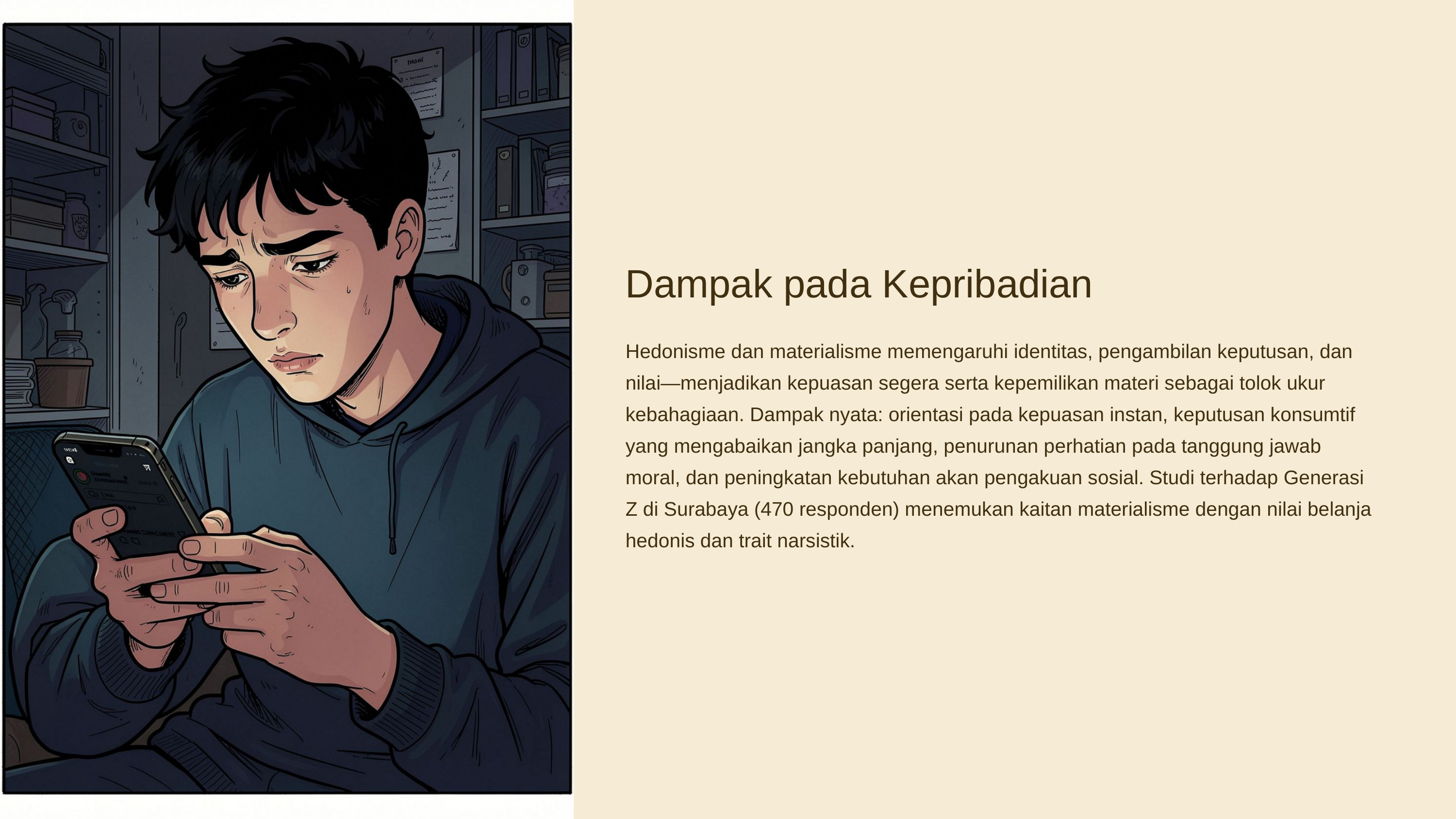

Dampak pada Kepribadian
Hedonisme dan materialisme memengaruhi identitas, pengambilan keputusan, dan nilai—menjadikan kepuasan segera serta kepemilikan materi sebagai tolok ukur kebahagiaan. Dampak nyata: orientasi pada kepuasan instan, keputusan konsumtif yang mengabaikan jangka panjang, penurunan perhatian pada tanggung jawab moral, dan peningkatan kebutuhan akan pengakuan sosial. Studi terhadap Generasi Z di Surabaya (470 responden) menemukan kaitan materialisme dengan nilai belanja hedonis dan trait narsistik.